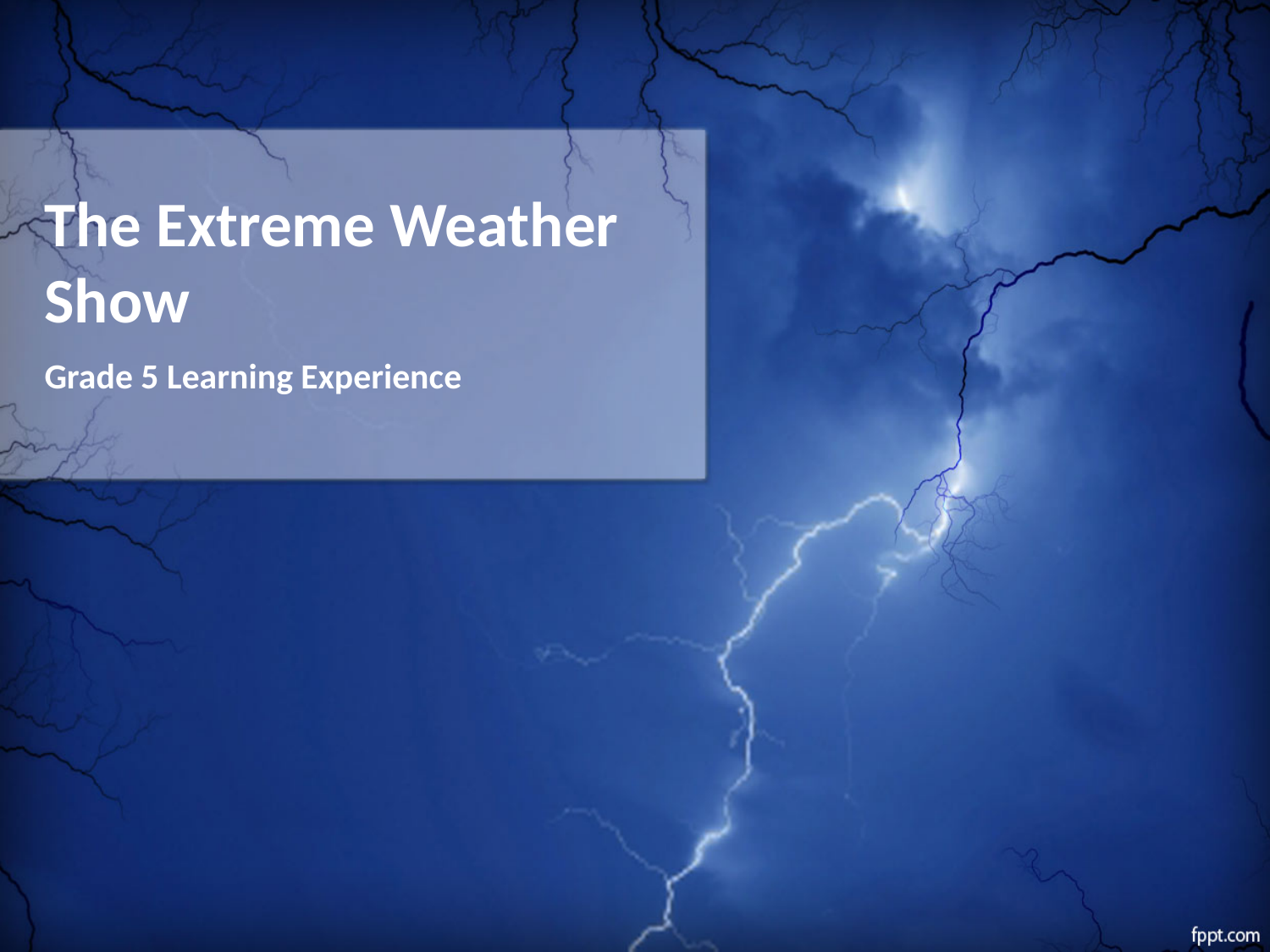

# The Extreme Weather Show
Grade 5 Learning Experience